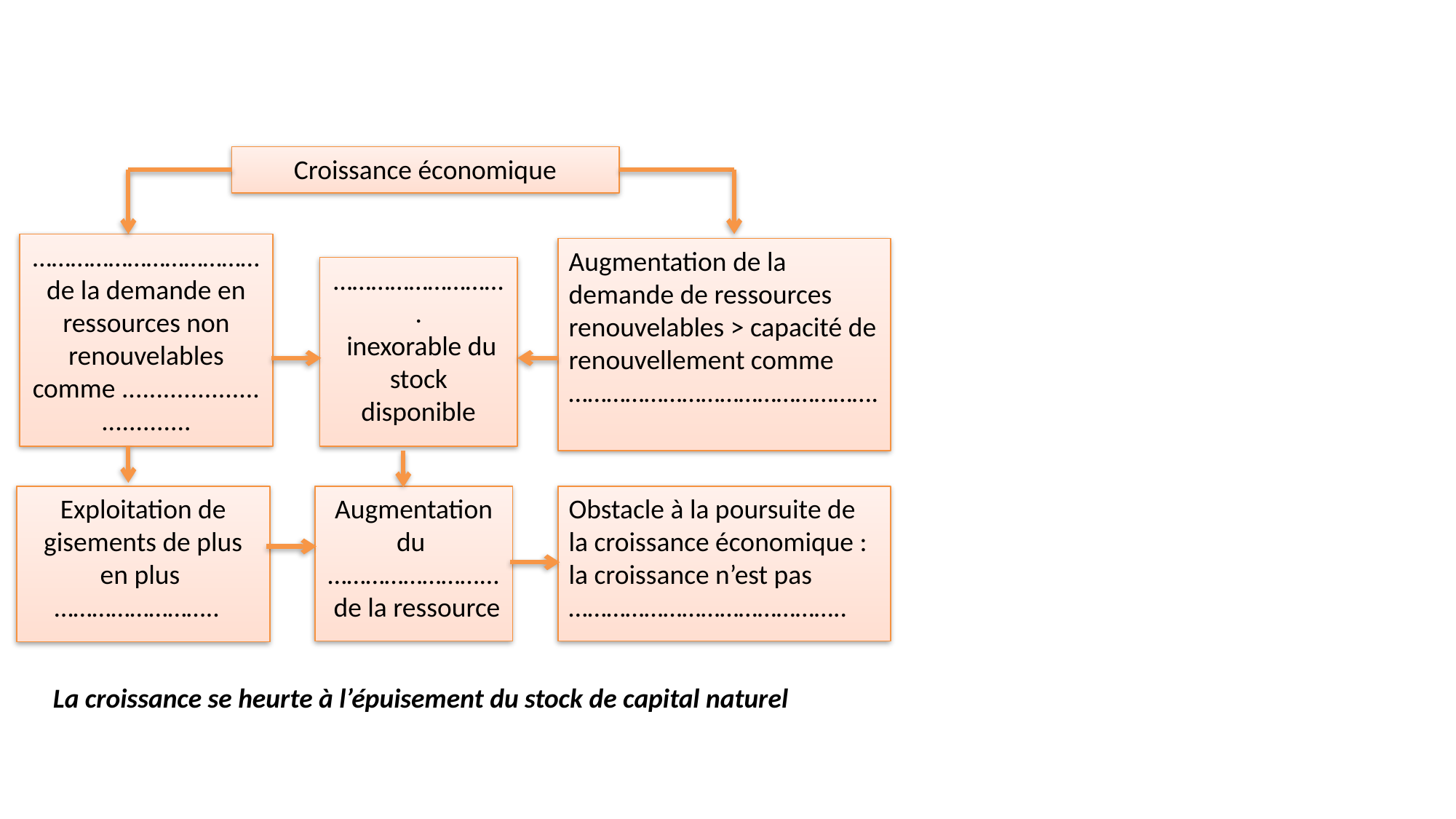

Croissance économique
……………………………… de la demande en ressources non renouvelables comme .................................
Augmentation de la demande de ressources renouvelables > capacité de renouvellement comme
………………………………………….
……………………….
 inexorable du stock disponible
Exploitation de gisements de plus en plus
……………………..
Augmentation du
……………………...
 de la ressource
Obstacle à la poursuite de la croissance économique : la croissance n’est pas ……………………………………..
La croissance se heurte à l’épuisement du stock de capital naturel